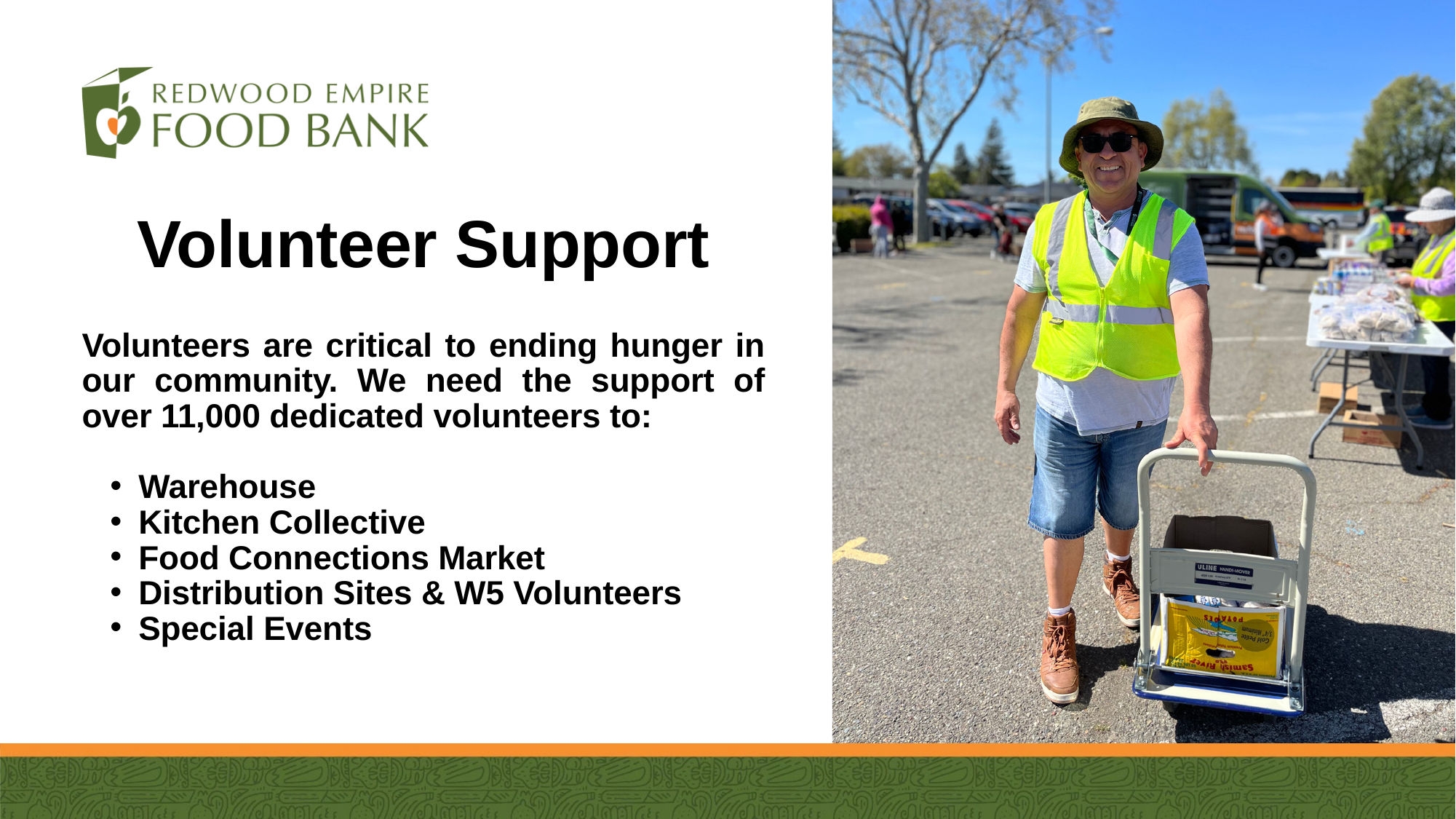

Volunteer Support
Volunteers are critical to ending hunger in our community. We need the support of over 11,000 dedicated volunteers to:

Warehouse
Kitchen Collective
Food Connections Market
Distribution Sites & W5 Volunteers
Special Events